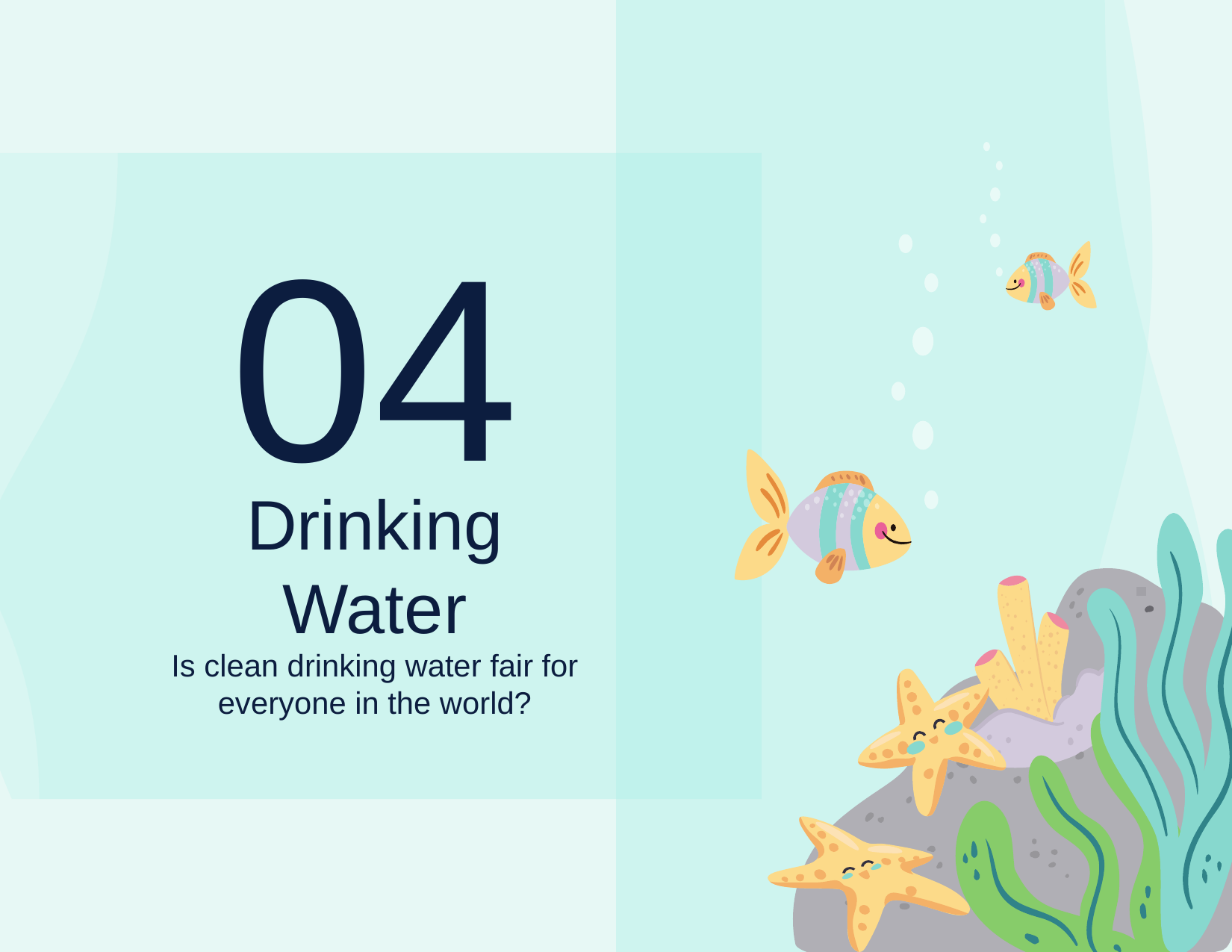

04

# Drinking Water

Is clean drinking water fair for everyone in the world?